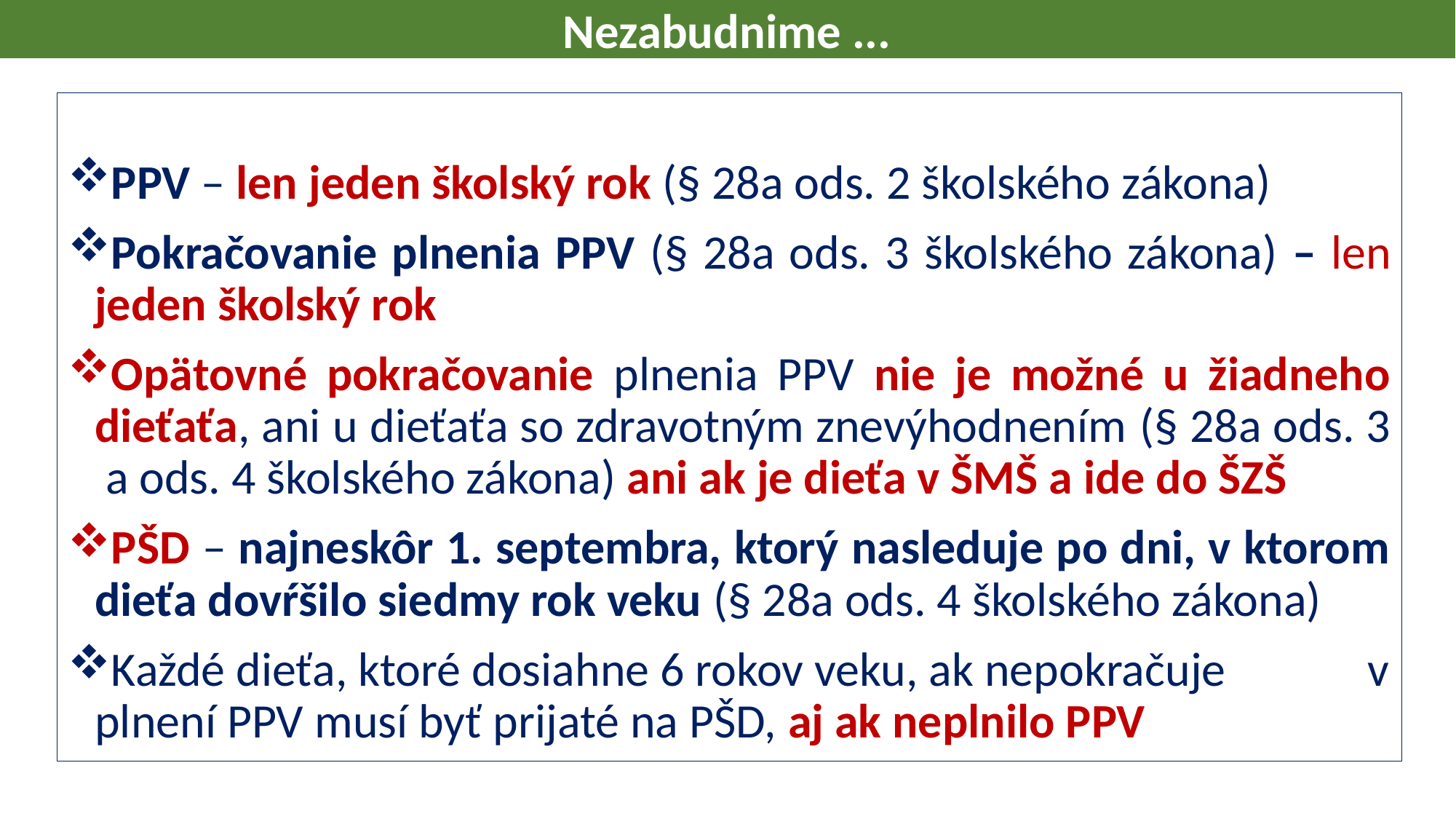

Nezabudnime ...

PPV – len jeden školský rok (§ 28a ods. 2 školského zákona)
Pokračovanie plnenia PPV (§ 28a ods. 3 školského zákona) – len jeden školský rok
Opätovné pokračovanie plnenia PPV nie je možné u žiadneho dieťaťa, ani u dieťaťa so zdravotným znevýhodnením (§ 28a ods. 3  a ods. 4 školského zákona) ani ak je dieťa v ŠMŠ a ide do ŠZŠ
PŠD – najneskôr 1. septembra, ktorý nasleduje po dni, v ktorom dieťa dovŕšilo siedmy rok veku (§ 28a ods. 4 školského zákona)
Každé dieťa, ktoré dosiahne 6 rokov veku, ak nepokračuje             v plnení PPV musí byť prijaté na PŠD, aj ak neplnilo PPV